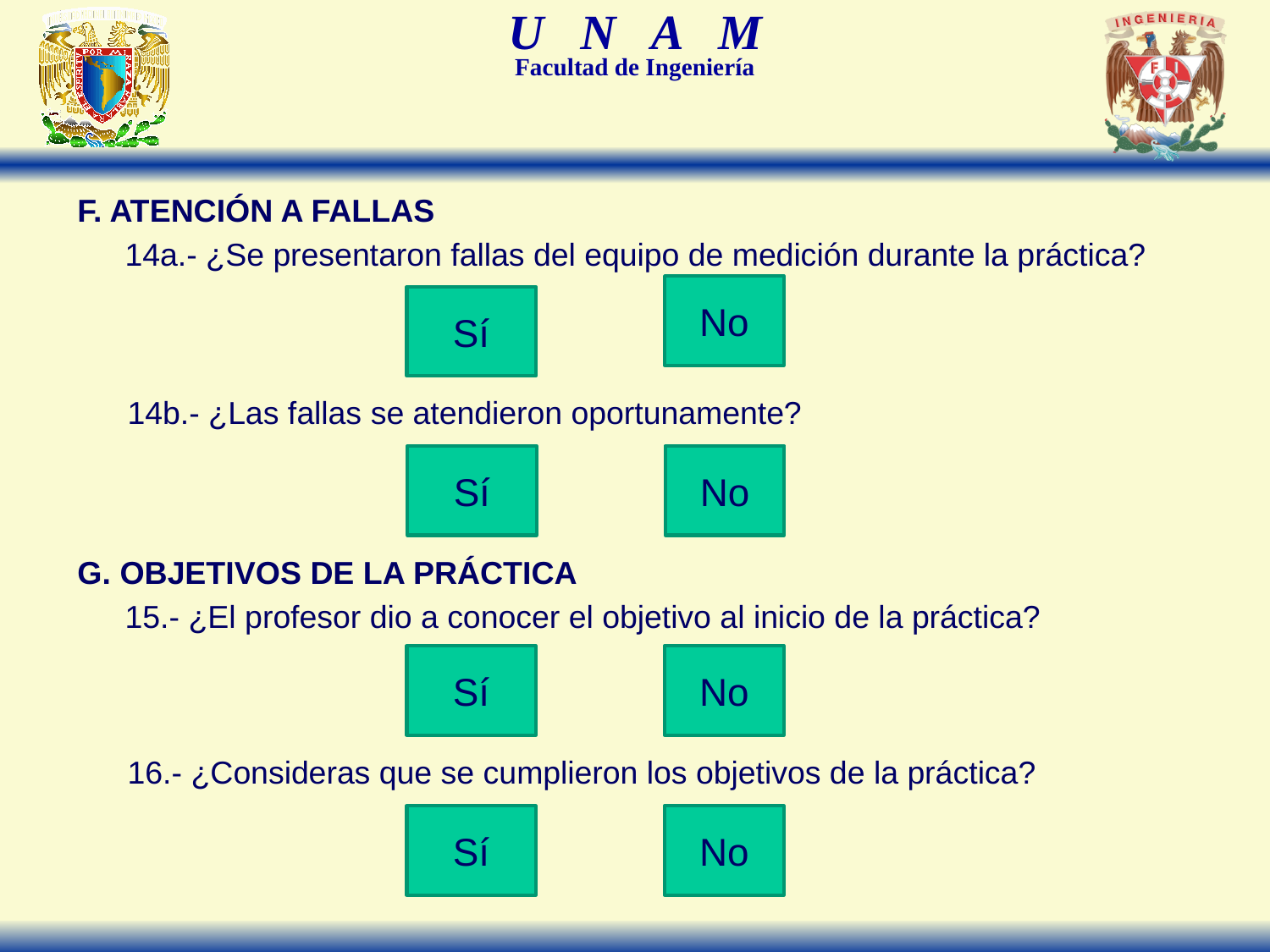

F. ATENCIÓN A FALLAS
	14a.- ¿Se presentaron fallas del equipo de medición durante la práctica?

No
Sí
14b.- ¿Las fallas se atendieron oportunamente?
Sí
No
G. OBJETIVOS DE LA PRÁCTICA
	15.- ¿El profesor dio a conocer el objetivo al inicio de la práctica?

Sí
No
16.- ¿Consideras que se cumplieron los objetivos de la práctica?
Sí
No